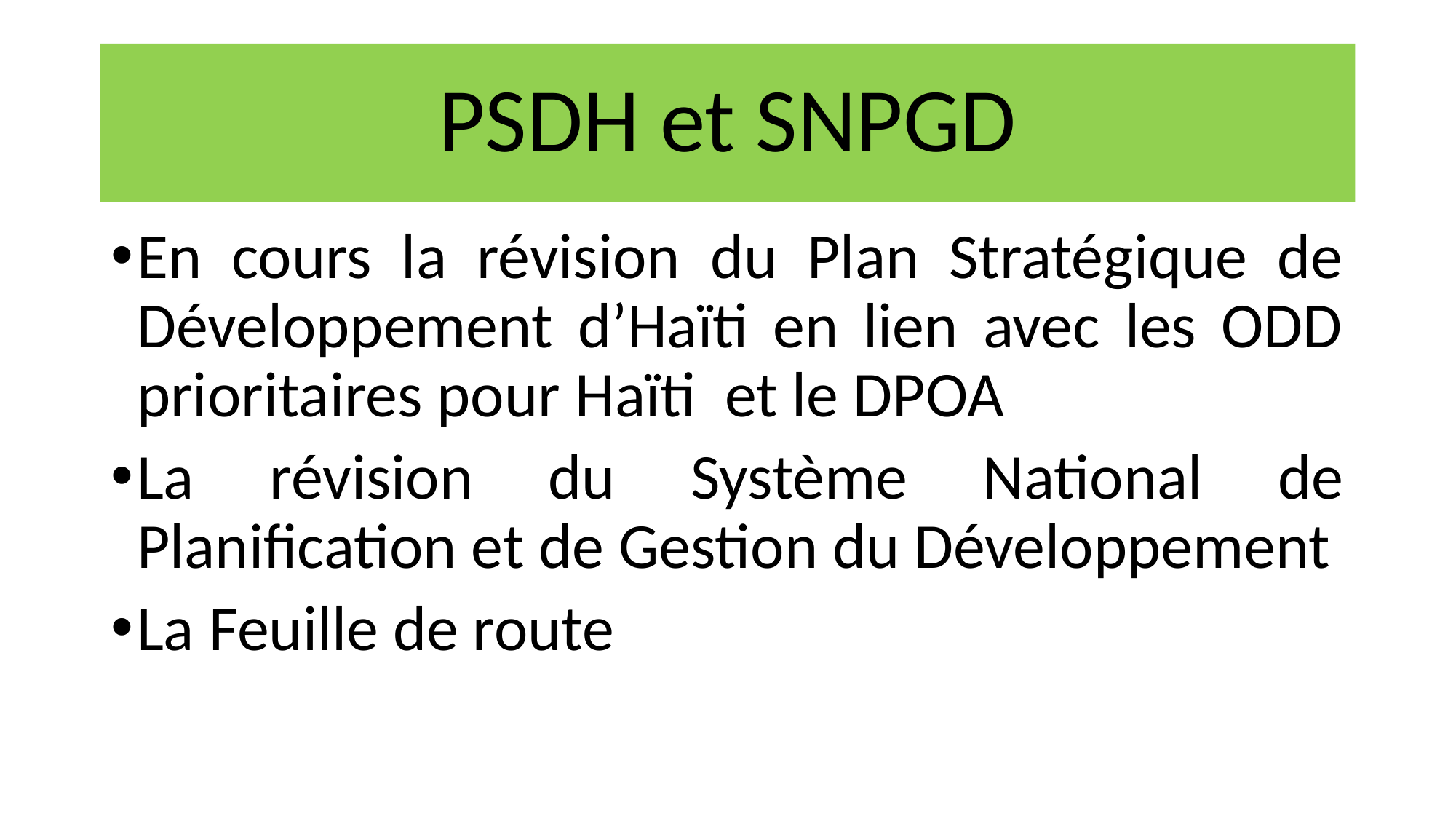

# PSDH et SNPGD
En cours la révision du Plan Stratégique de Développement d’Haïti en lien avec les ODD prioritaires pour Haïti  et le DPOA
La révision du Système National de Planification et de Gestion du Développement
La Feuille de route